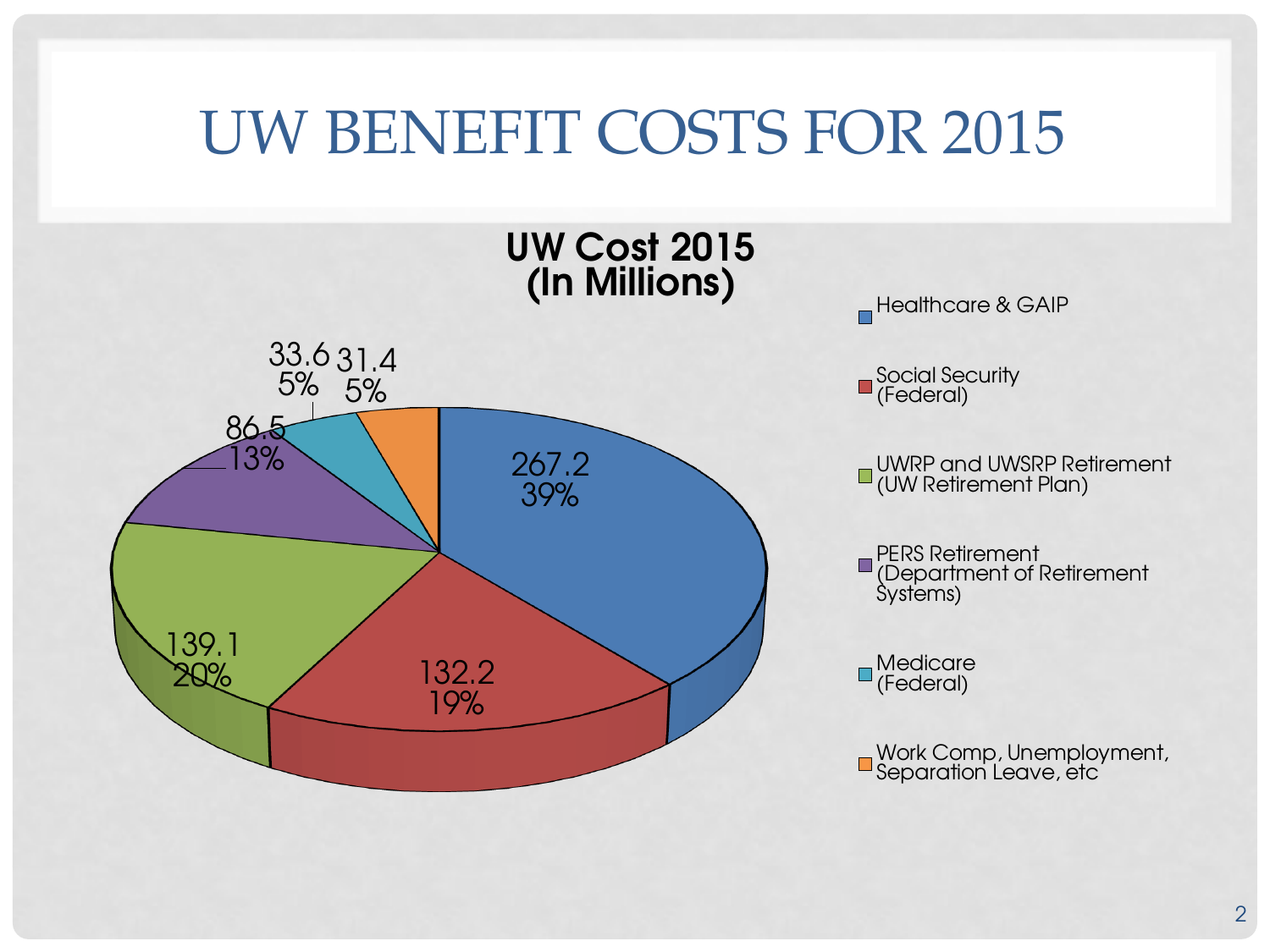

# UW Benefit Costs for 2015

[unsupported chart]

2